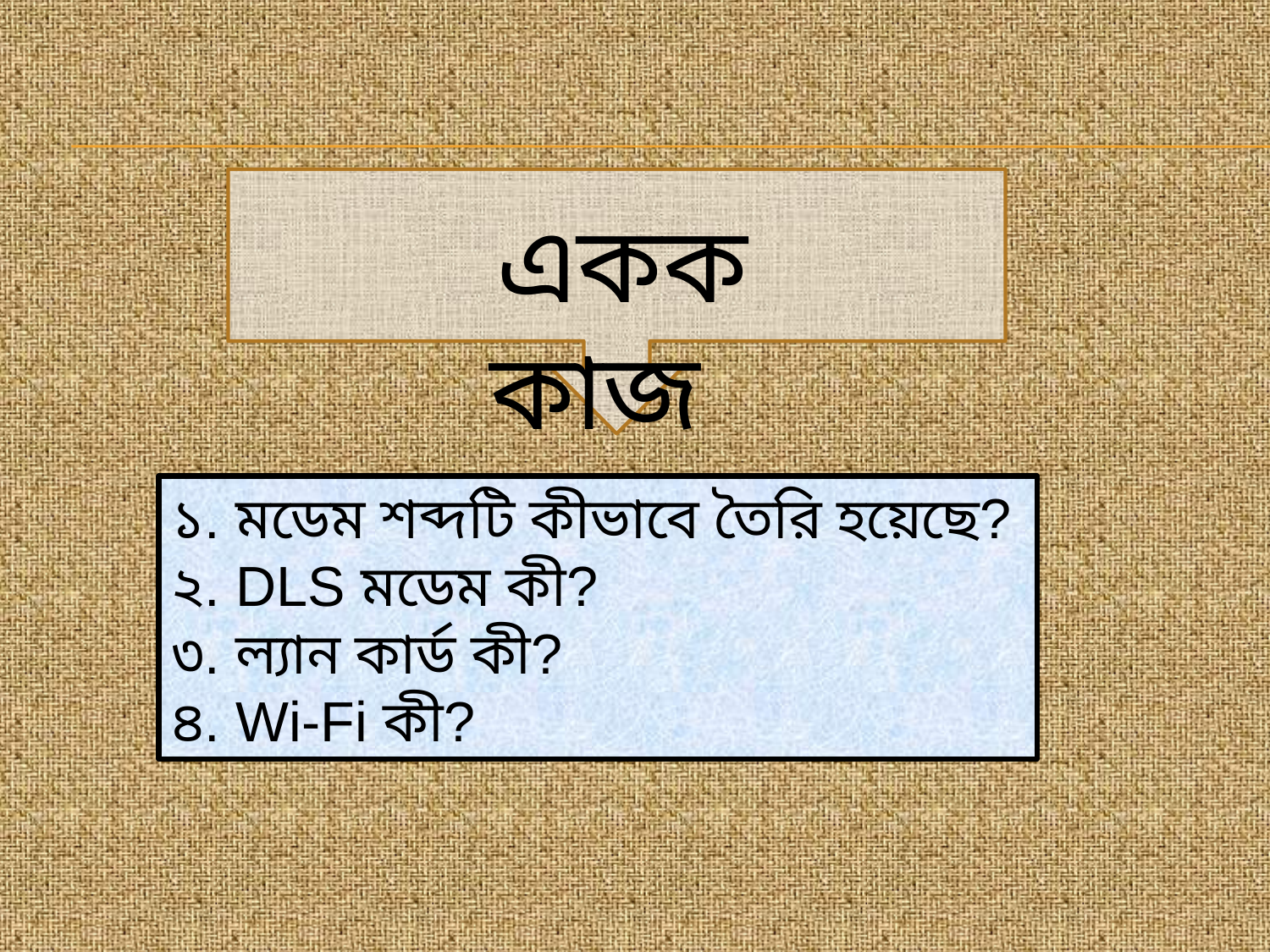

একক কাজ
১. মডেম শব্দটি কীভাবে তৈরি হয়েছে?
২. DLS মডেম কী?
৩. ল্যান কার্ড কী?
৪. Wi-Fi কী?